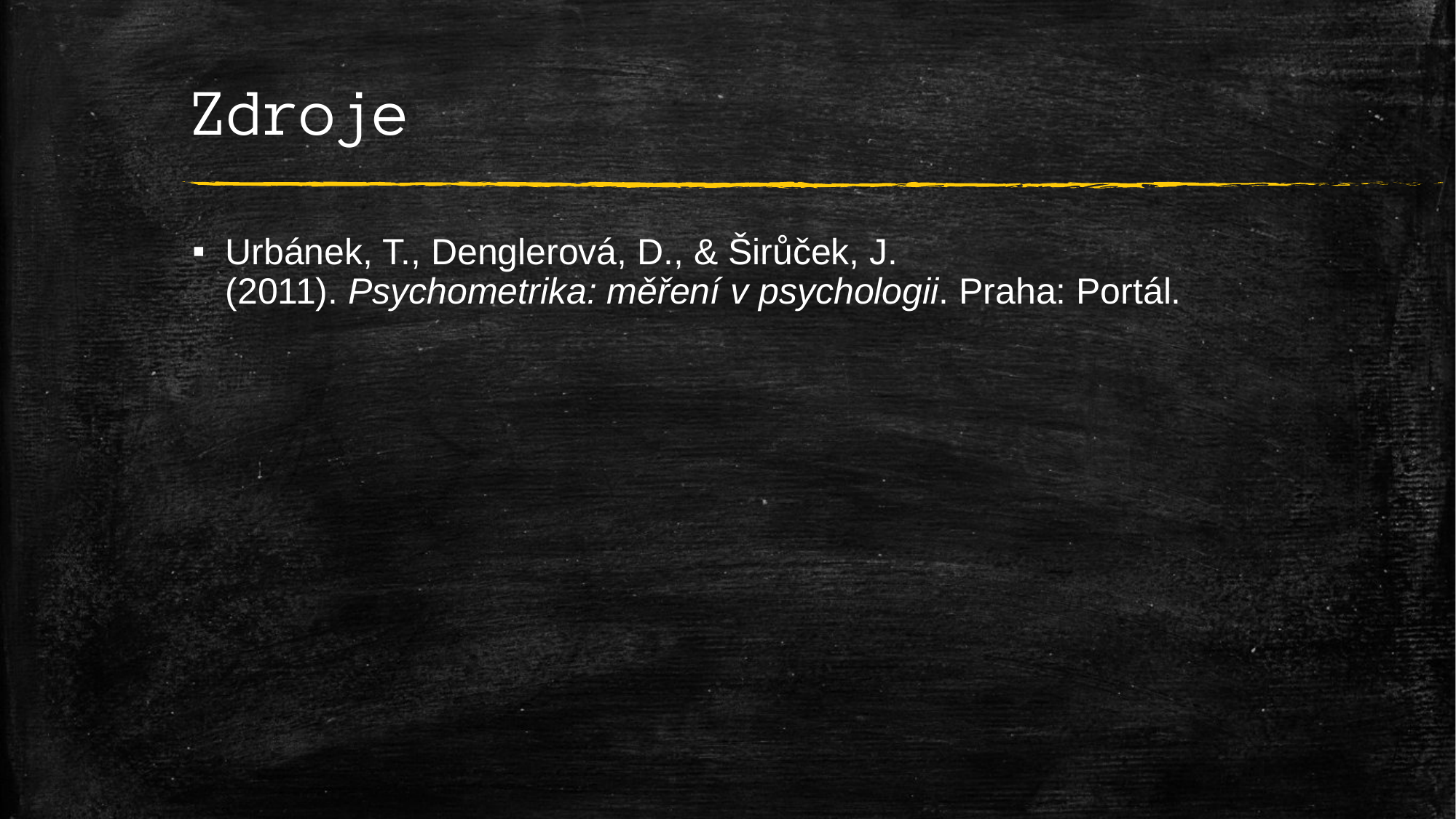

# Zdroje
Urbánek, T., Denglerová, D., & Širůček, J. (2011). Psychometrika: měření v psychologii. Praha: Portál.